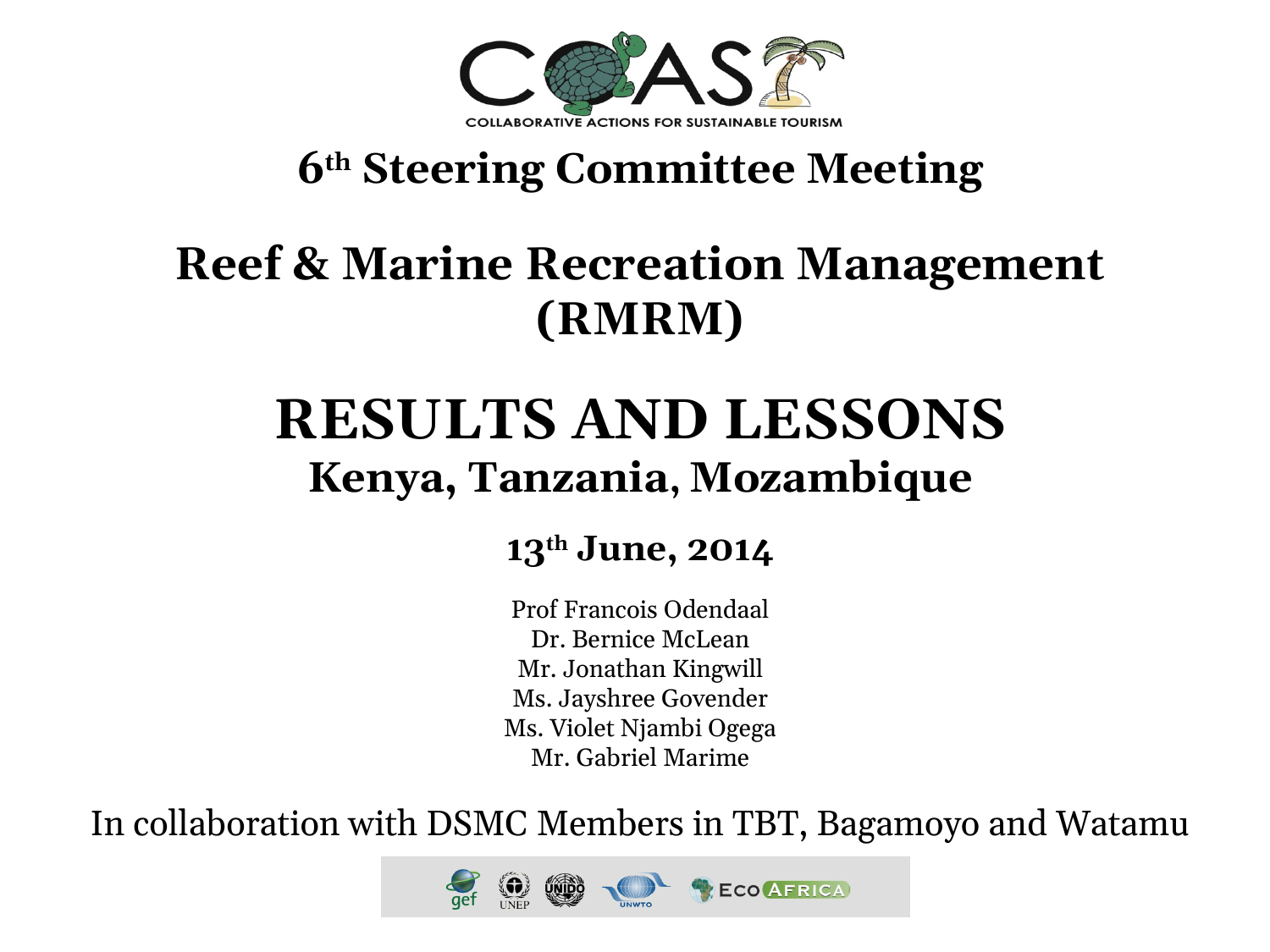

6th Steering Committee Meeting
Reef & Marine Recreation Management
(RMRM)
RESULTS AND LESSONS
Kenya, Tanzania, Mozambique
13th June, 2014
Prof Francois Odendaal
Dr. Bernice McLean
Mr. Jonathan Kingwill
Ms. Jayshree Govender
Ms. Violet Njambi Ogega
Mr. Gabriel Marime
In collaboration with DSMC Members in TBT, Bagamoyo and Watamu